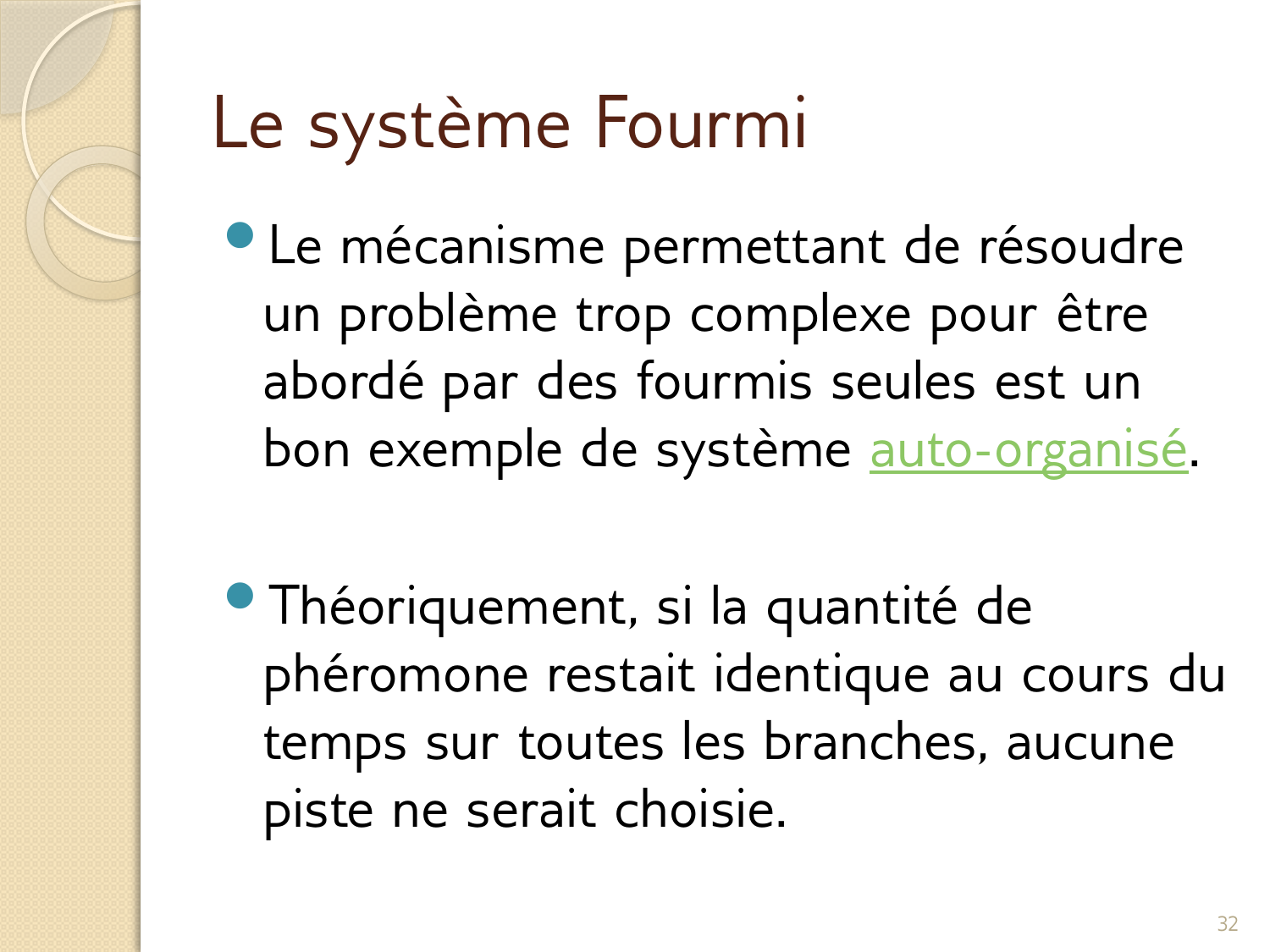

# Le système Fourmi
Le mécanisme permettant de résoudre un problème trop complexe pour être abordé par des fourmis seules est un bon exemple de système auto-organisé.

Théoriquement, si la quantité de phéromone restait identique au cours du temps sur toutes les branches, aucune piste ne serait choisie.
32